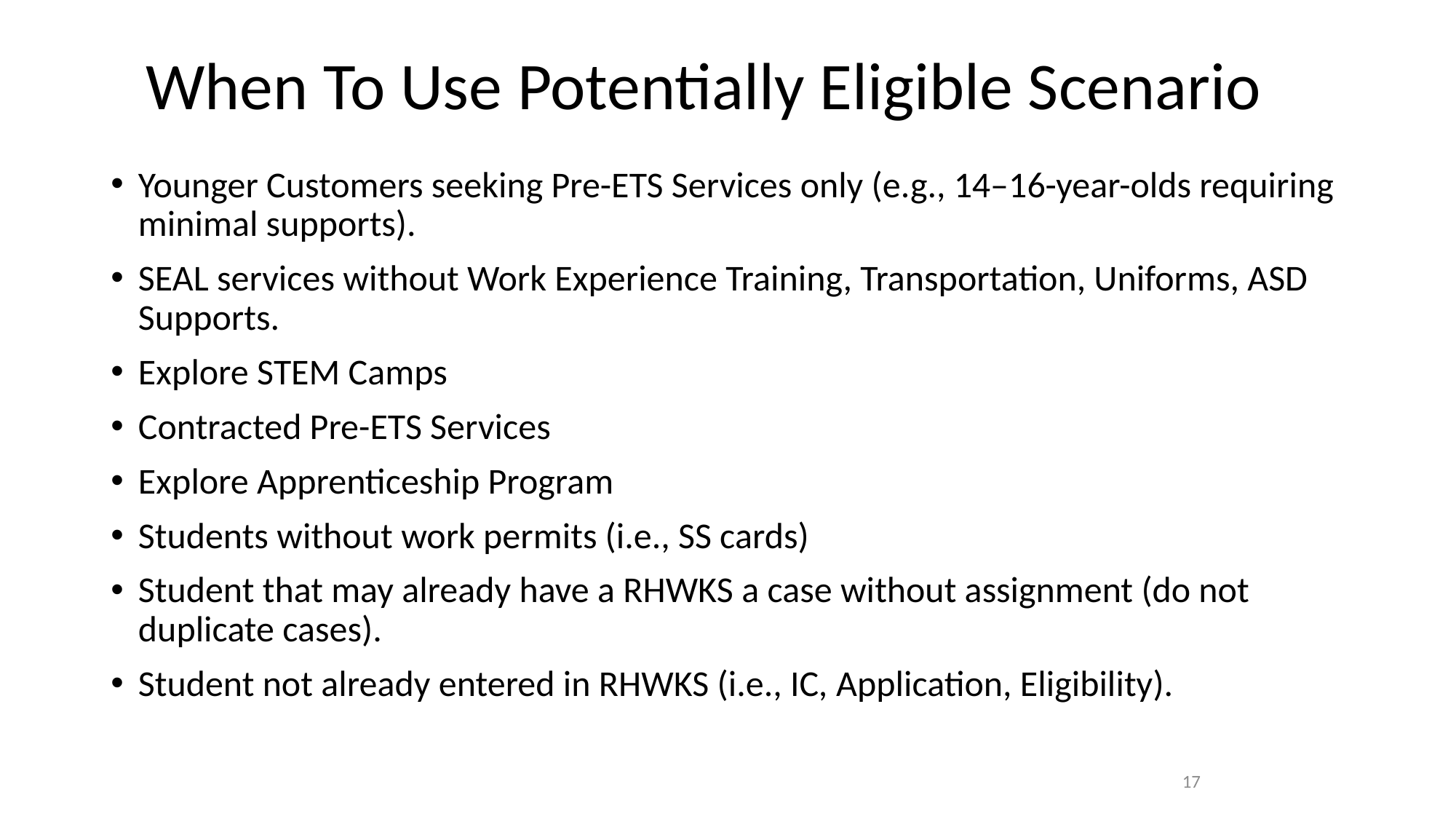

# When To Use Potentially Eligible Scenario
Younger Customers seeking Pre-ETS Services only (e.g., 14–16-year-olds requiring minimal supports).
SEAL services without Work Experience Training, Transportation, Uniforms, ASD Supports.
Explore STEM Camps
Contracted Pre-ETS Services
Explore Apprenticeship Program
Students without work permits (i.e., SS cards)
Student that may already have a RHWKS a case without assignment (do not duplicate cases).
Student not already entered in RHWKS (i.e., IC, Application, Eligibility).
17